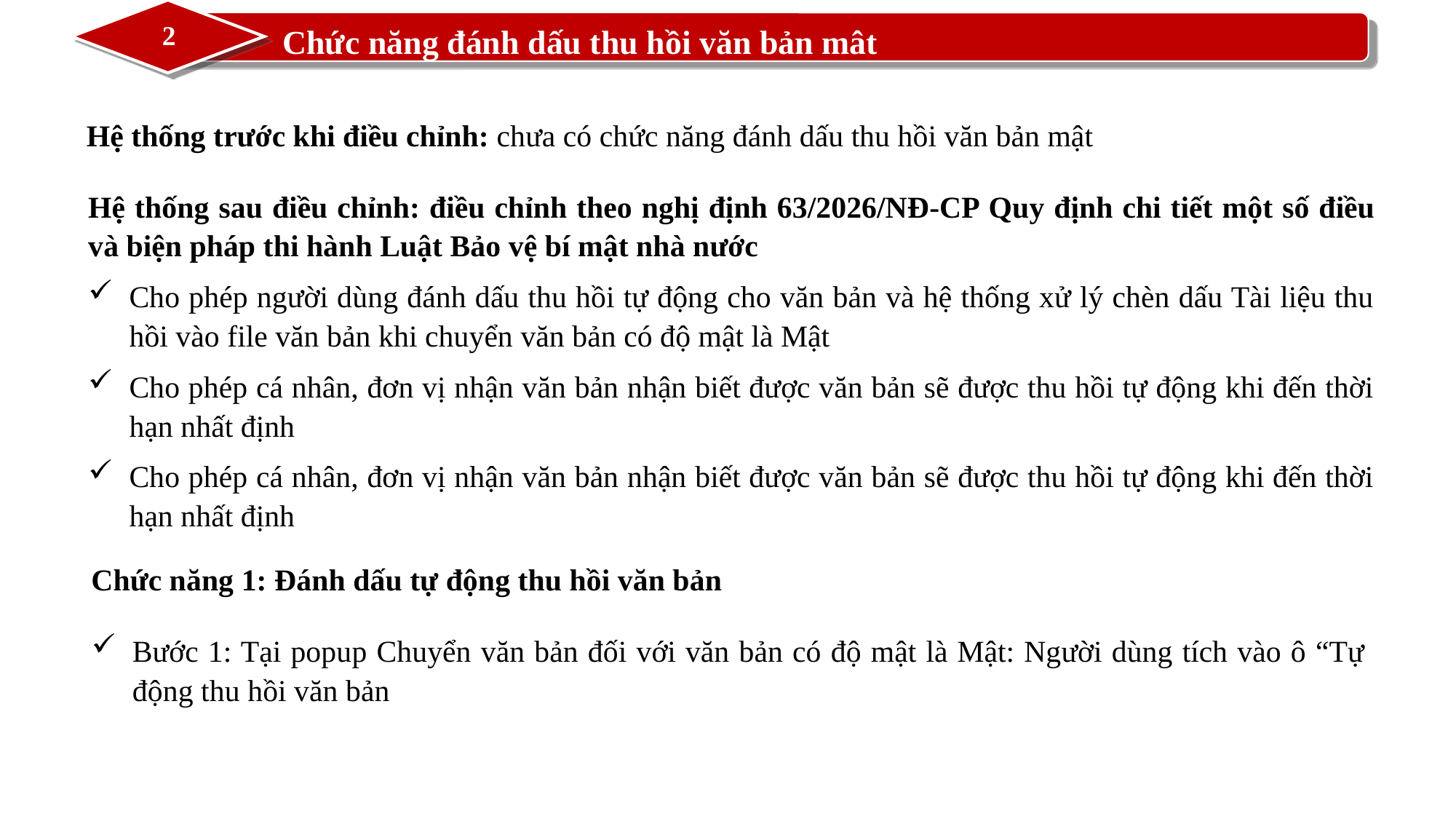

2
Chức năng đánh dấu thu hồi văn bản mât
Hệ thống trước khi điều chỉnh: chưa có chức năng đánh dấu thu hồi văn bản mật
Hệ thống sau điều chỉnh: điều chỉnh theo nghị định 63/2026/NĐ-CP Quy định chi tiết một số điều và biện pháp thi hành Luật Bảo vệ bí mật nhà nước
Cho phép người dùng đánh dấu thu hồi tự động cho văn bản và hệ thống xử lý chèn dấu Tài liệu thu hồi vào file văn bản khi chuyển văn bản có độ mật là Mật
Cho phép cá nhân, đơn vị nhận văn bản nhận biết được văn bản sẽ được thu hồi tự động khi đến thời hạn nhất định
Cho phép cá nhân, đơn vị nhận văn bản nhận biết được văn bản sẽ được thu hồi tự động khi đến thời hạn nhất định
Chức năng 1: Đánh dấu tự động thu hồi văn bản
Bước 1: Tại popup Chuyển văn bản đối với văn bản có độ mật là Mật: Người dùng tích vào ô “Tự động thu hồi văn bản